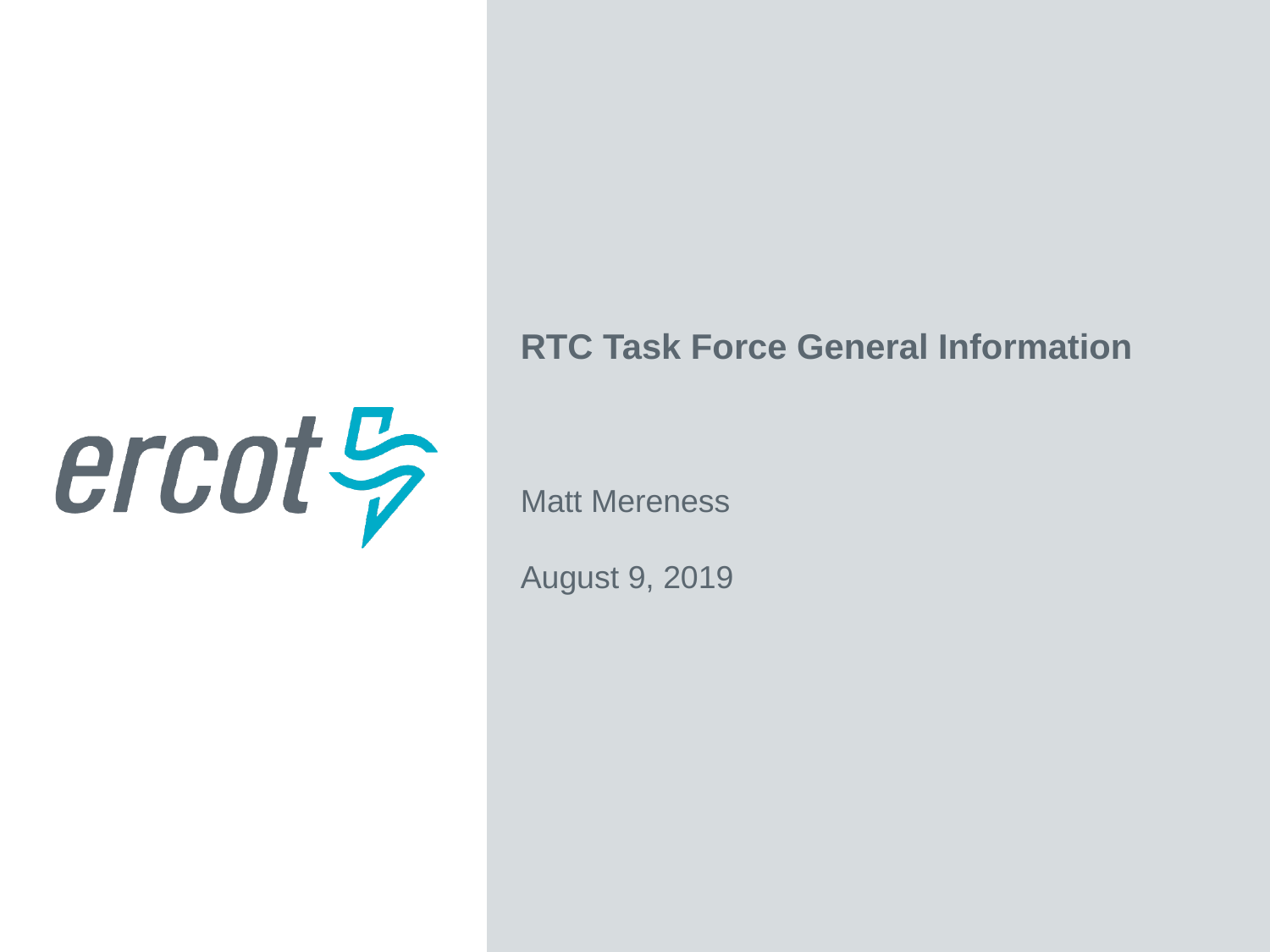

RTC Task Force General Information

Matt Mereness

August 9, 2019